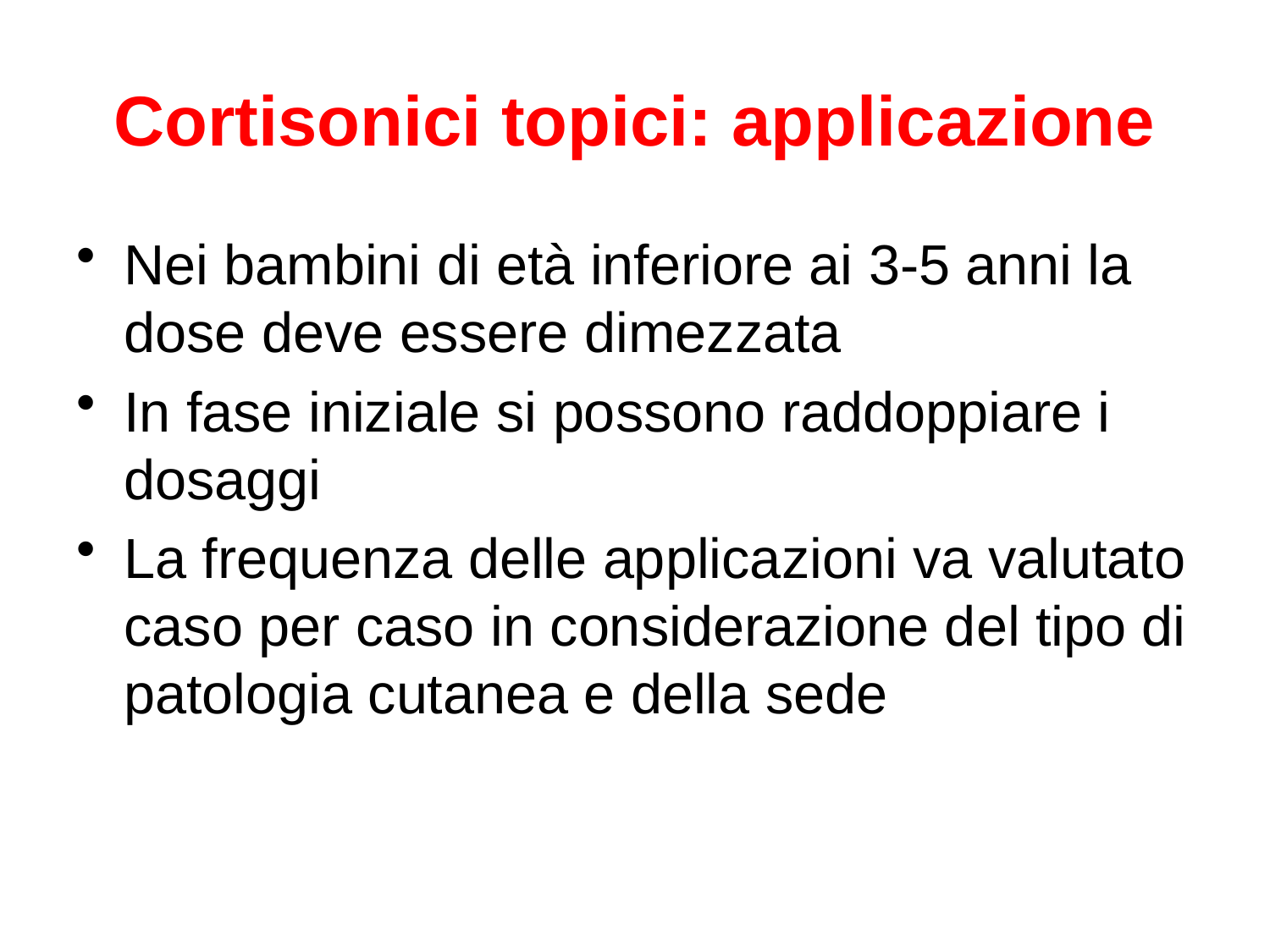

# Cortisonici topici: applicazione
Nei bambini di età inferiore ai 3-5 anni la dose deve essere dimezzata
In fase iniziale si possono raddoppiare i dosaggi
La frequenza delle applicazioni va valutato caso per caso in considerazione del tipo di patologia cutanea e della sede